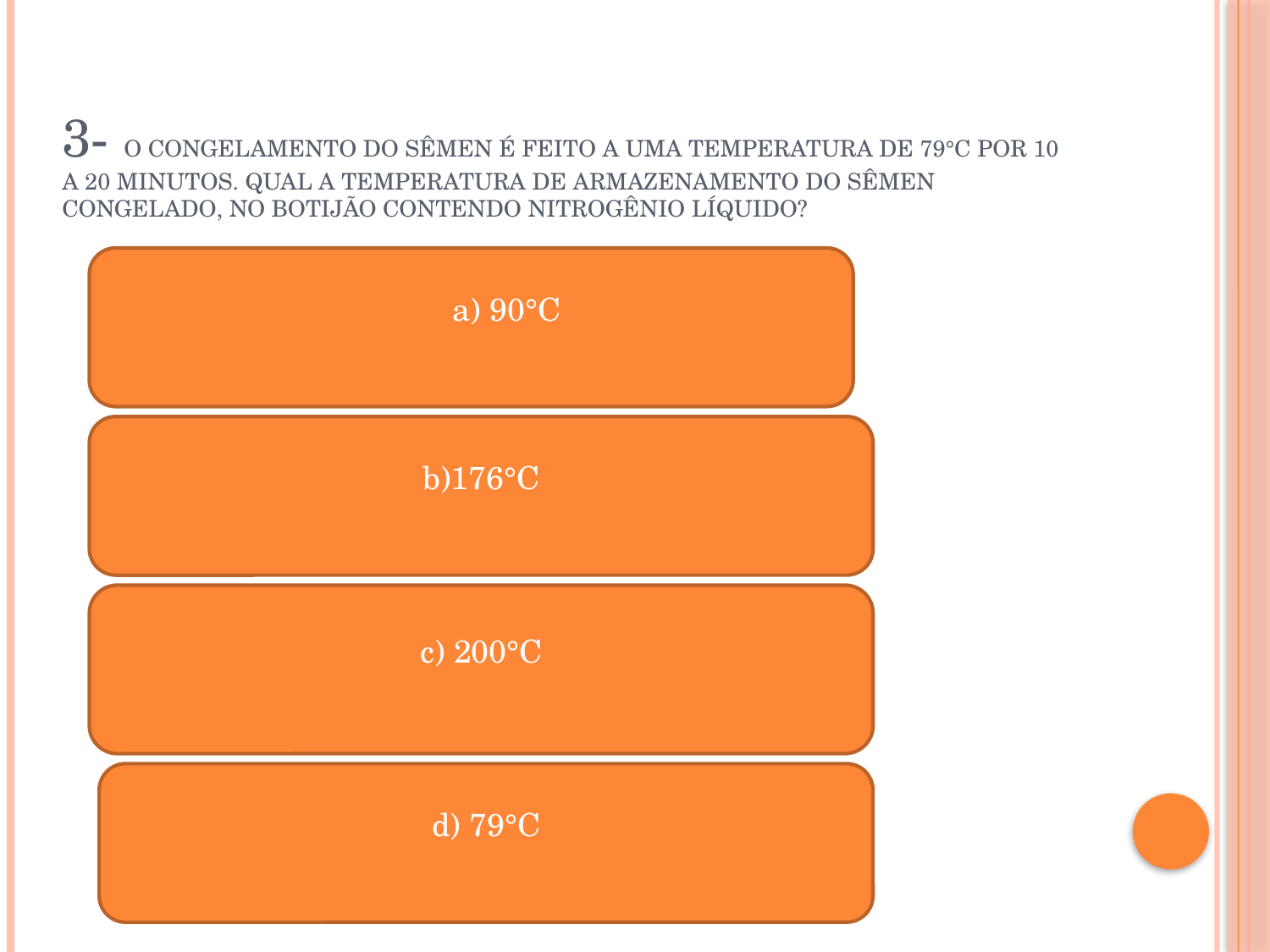

# 3- O congelamento do sêmen é feito a uma temperatura de 79°C por 10 a 20 minutos. Qual a temperatura de armazenamento do sêmen congelado, no botijão contendo nitrogênio líquido?
        a) 90°C

b)176°C

c) 200°C

d) 79°C